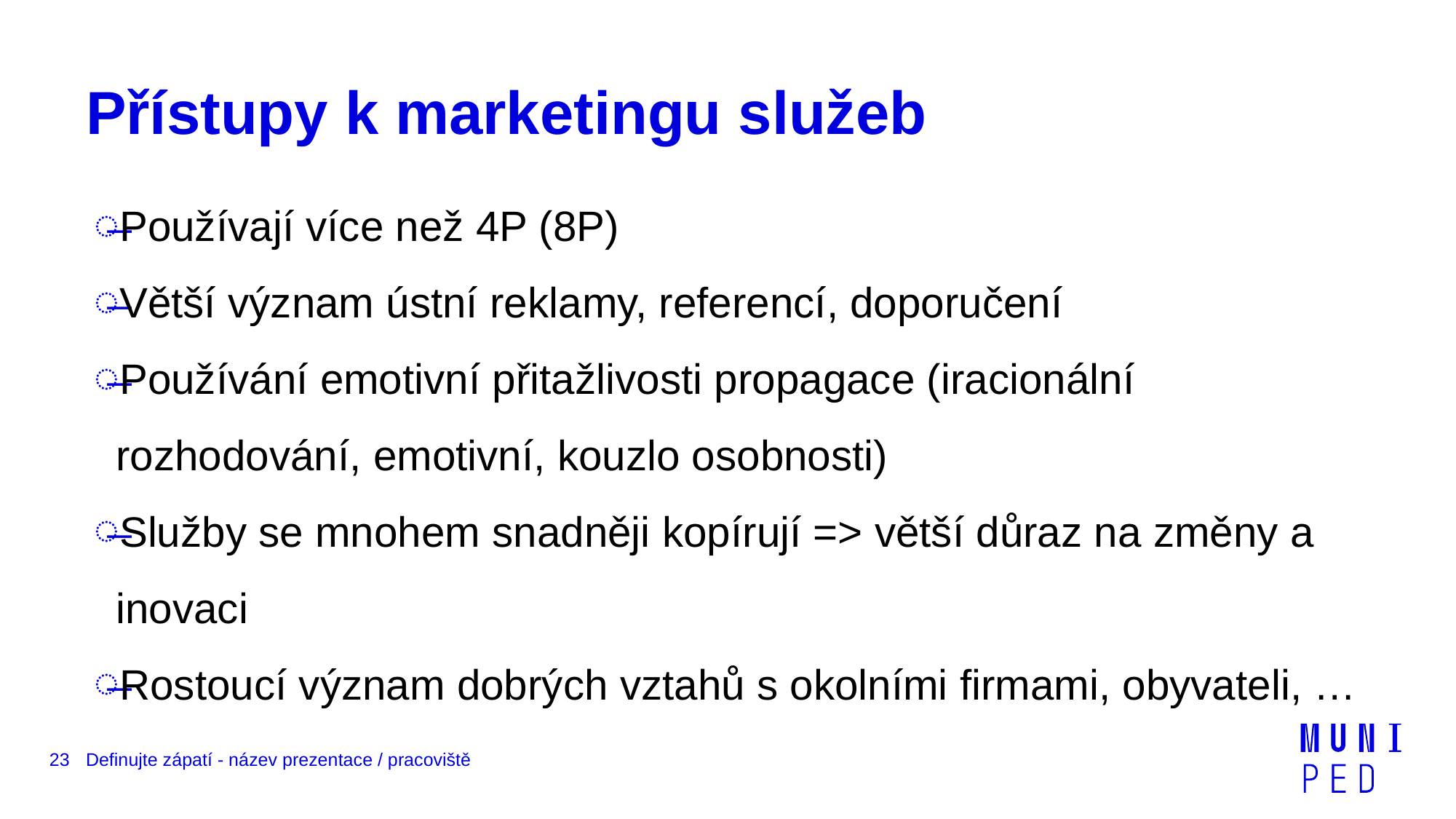

# Přístupy k marketingu služeb
Používají více než 4P (8P)
Větší význam ústní reklamy, referencí, doporučení
Používání emotivní přitažlivosti propagace (iracionální rozhodování, emotivní, kouzlo osobnosti)
Služby se mnohem snadněji kopírují => větší důraz na změny a inovaci
Rostoucí význam dobrých vztahů s okolními firmami, obyvateli, …
23
Definujte zápatí - název prezentace / pracoviště